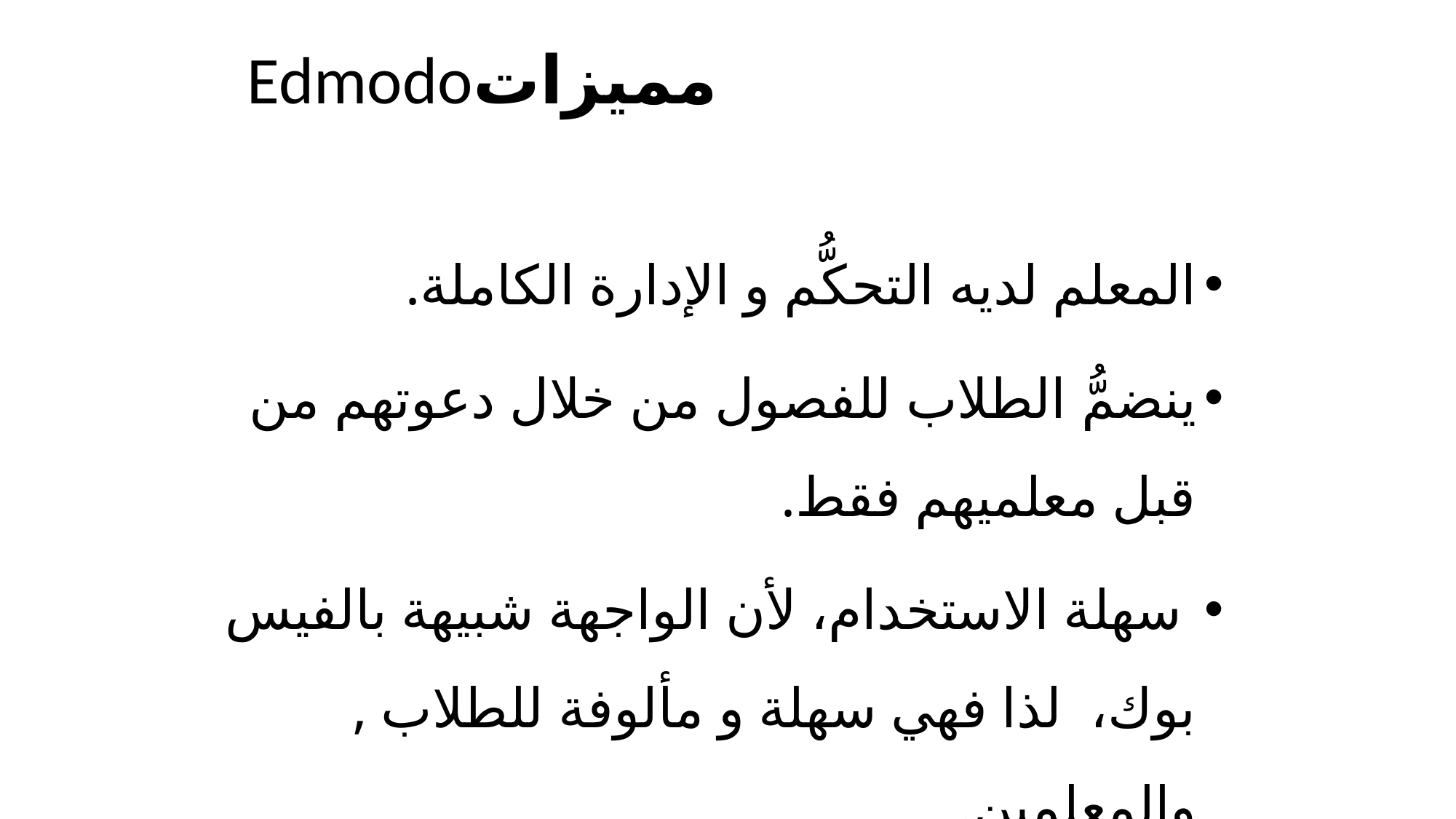

# Edmodoمميزات
المعلم لديه التحكُّم و الإدارة الكاملة.
ينضمُّ الطلاب للفصول من خلال دعوتهم من قبل معلميهم فقط.
 سهلة الاستخدام، لأن الواجهة شبيهة بالفيس بوك،  لذا فهي سهلة و مألوفة للطلاب , والمعلمين.